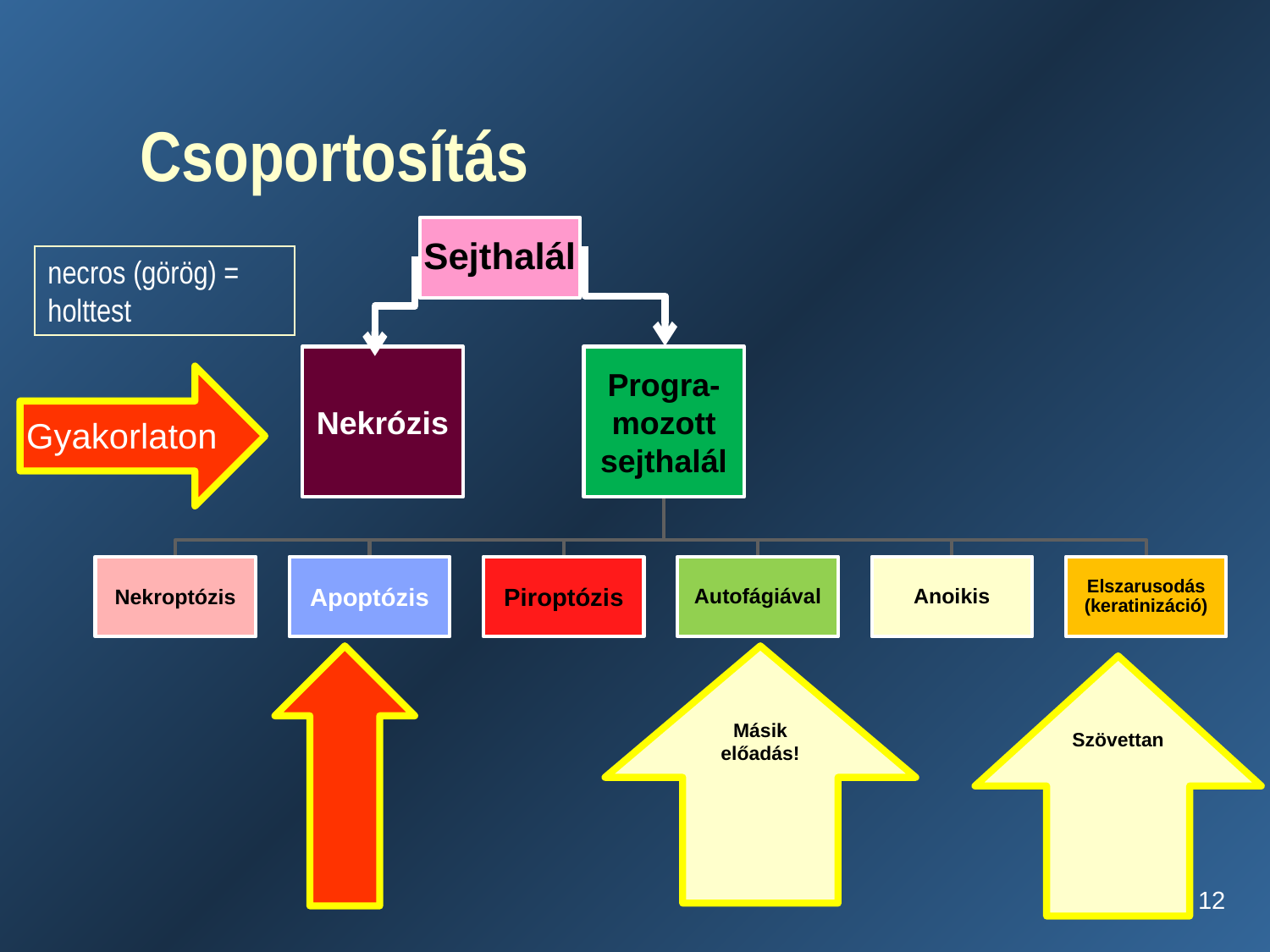

# Csoportosítás
Progra-mozott
sejthalál
Nekroptózis
Apoptózis
Piroptózis
Autofágiával
Anoikis
Elszarusodás (keratinizáció)
Nekrózis
Sejthalál
necros (görög) = holttest
Gyakorlaton

Másik előadás!
Szövettan
12